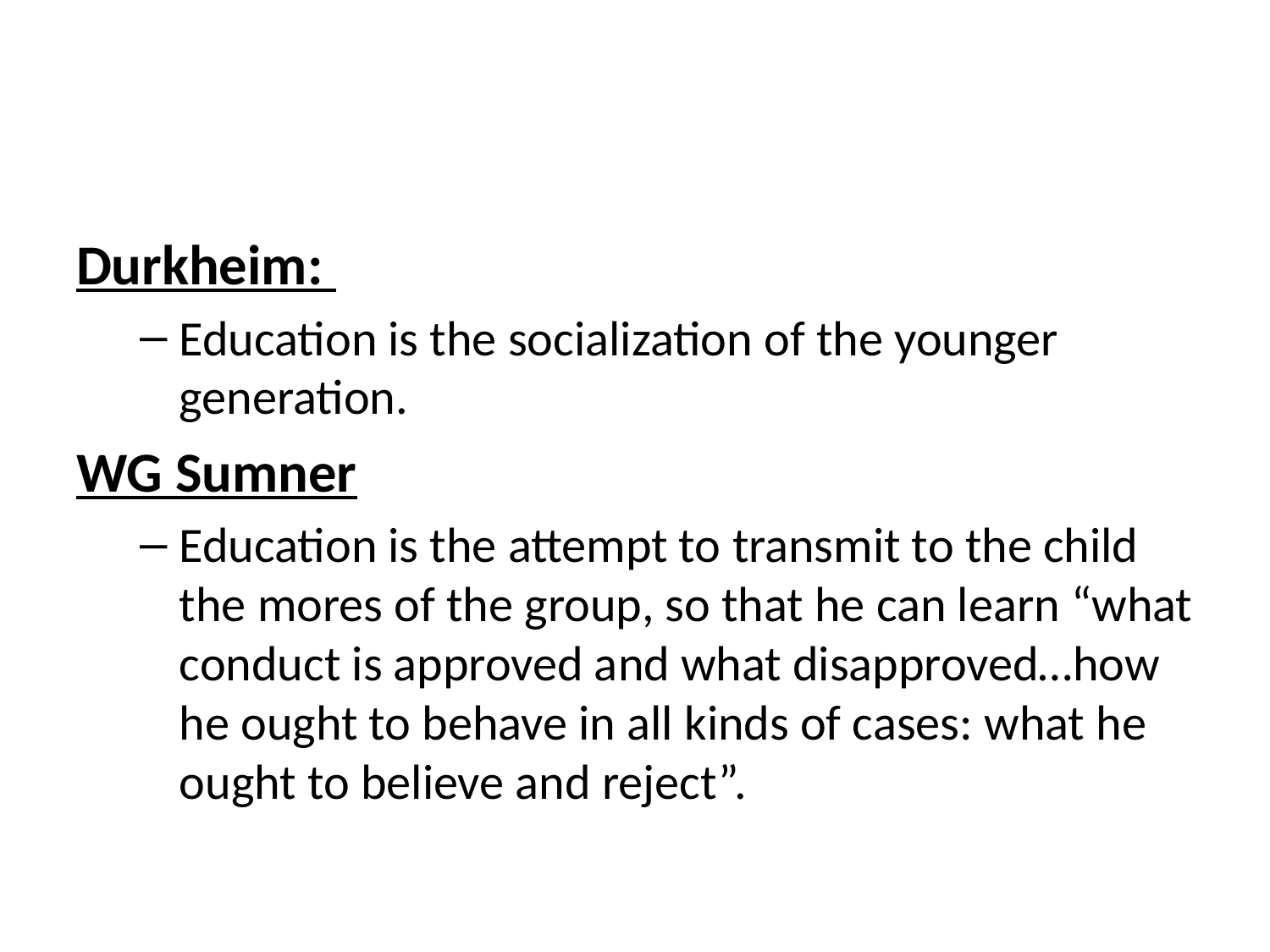

#
Durkheim:
Education is the socialization of the younger generation.
WG Sumner
Education is the attempt to transmit to the child the mores of the group, so that he can learn “what conduct is approved and what disapproved…how he ought to behave in all kinds of cases: what he ought to believe and reject”.